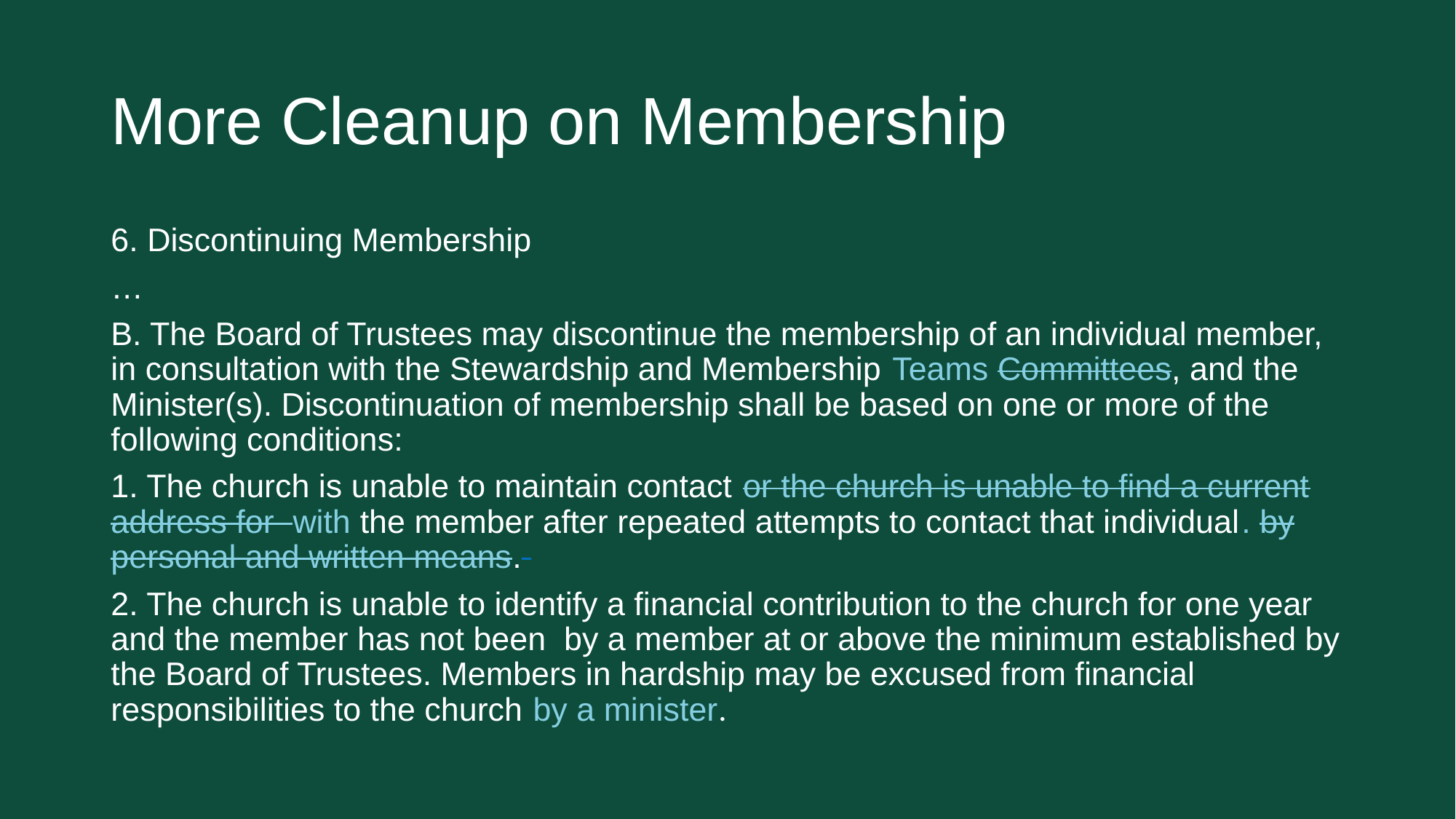

# More Cleanup on Membership
6. Discontinuing Membership
…
B. The Board of Trustees may discontinue the membership of an individual member, in consultation with the Stewardship and Membership Teams Committees, and the Minister(s). Discontinuation of membership shall be based on one or more of the following conditions:
1. The church is unable to maintain contact or the church is unable to find a current address for  with the member after repeated attempts to contact that individual. by personal and written means.
2. The church is unable to identify a financial contribution to the church for one year and the member has not been  by a member at or above the minimum established by the Board of Trustees. Members in hardship may be excused from financial responsibilities to the church by a minister.